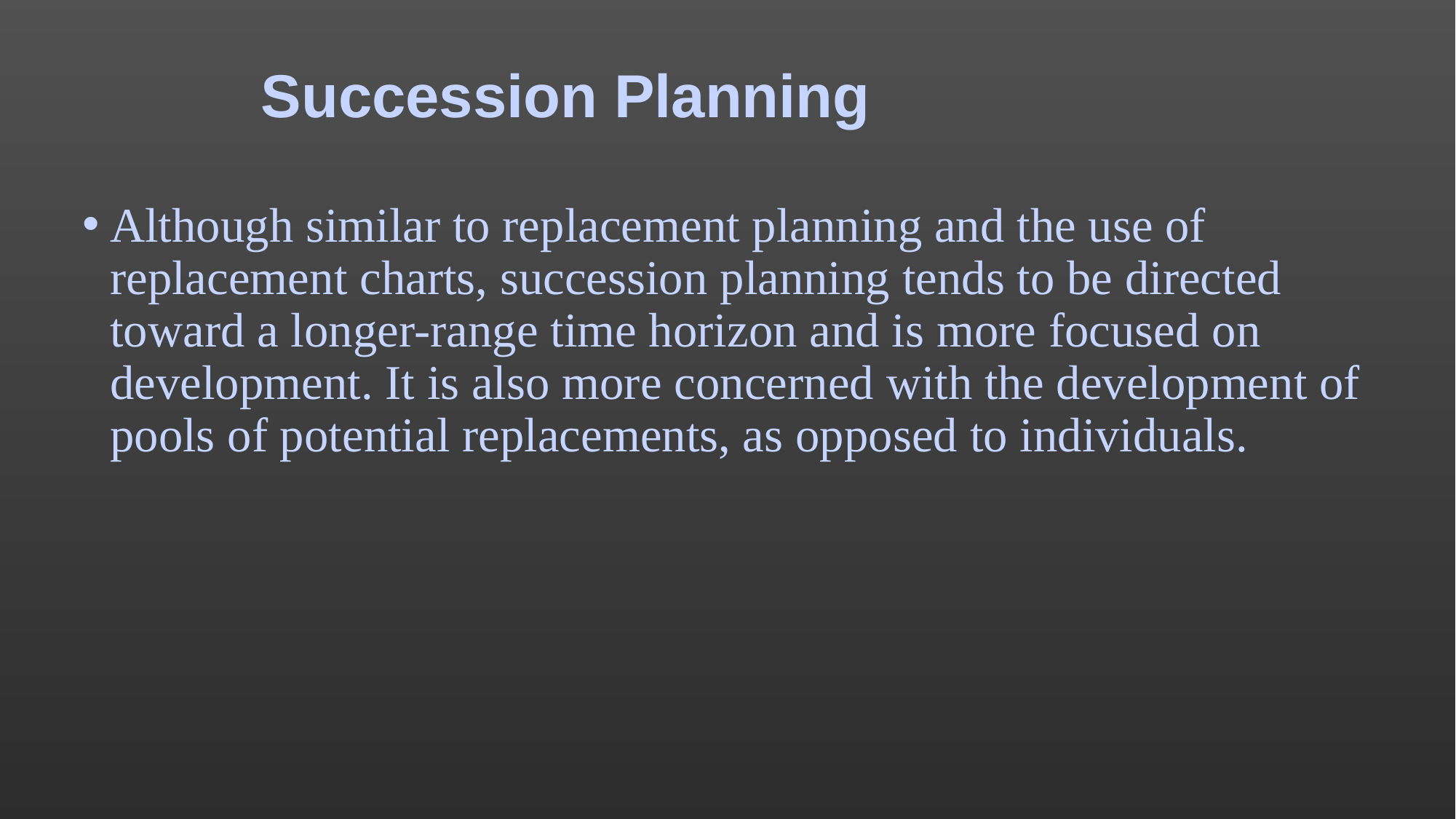

# Succession Planning
Although similar to replacement planning and the use of replacement charts, succession planning tends to be directed toward a longer-range time horizon and is more focused on development. It is also more concerned with the development of pools of potential replacements, as opposed to individuals.